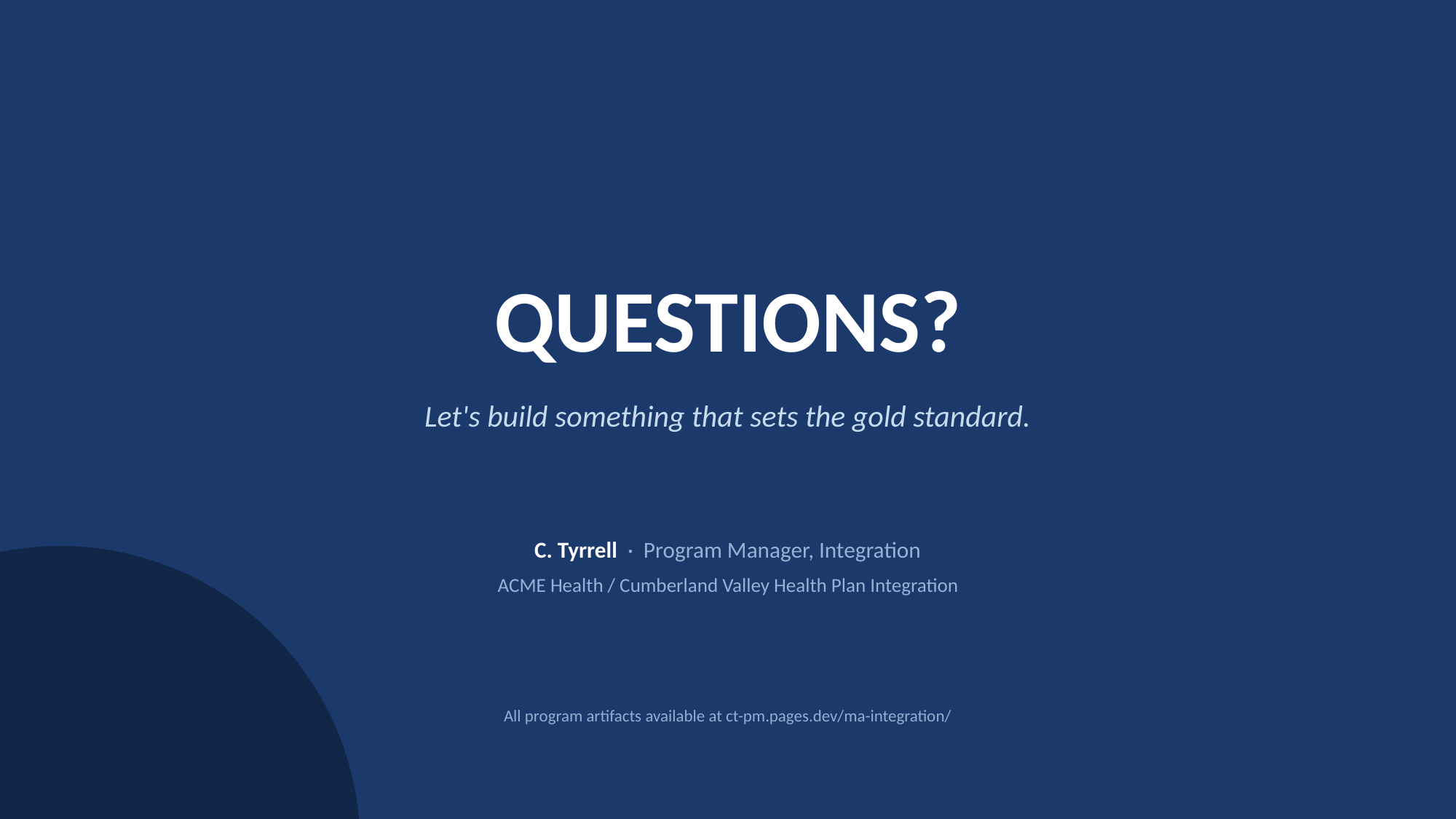

QUESTIONS?
Let's build something that sets the gold standard.
C. Tyrrell  ·  Program Manager, Integration

ACME Health / Cumberland Valley Health Plan Integration
All program artifacts available at ct-pm.pages.dev/ma-integration/